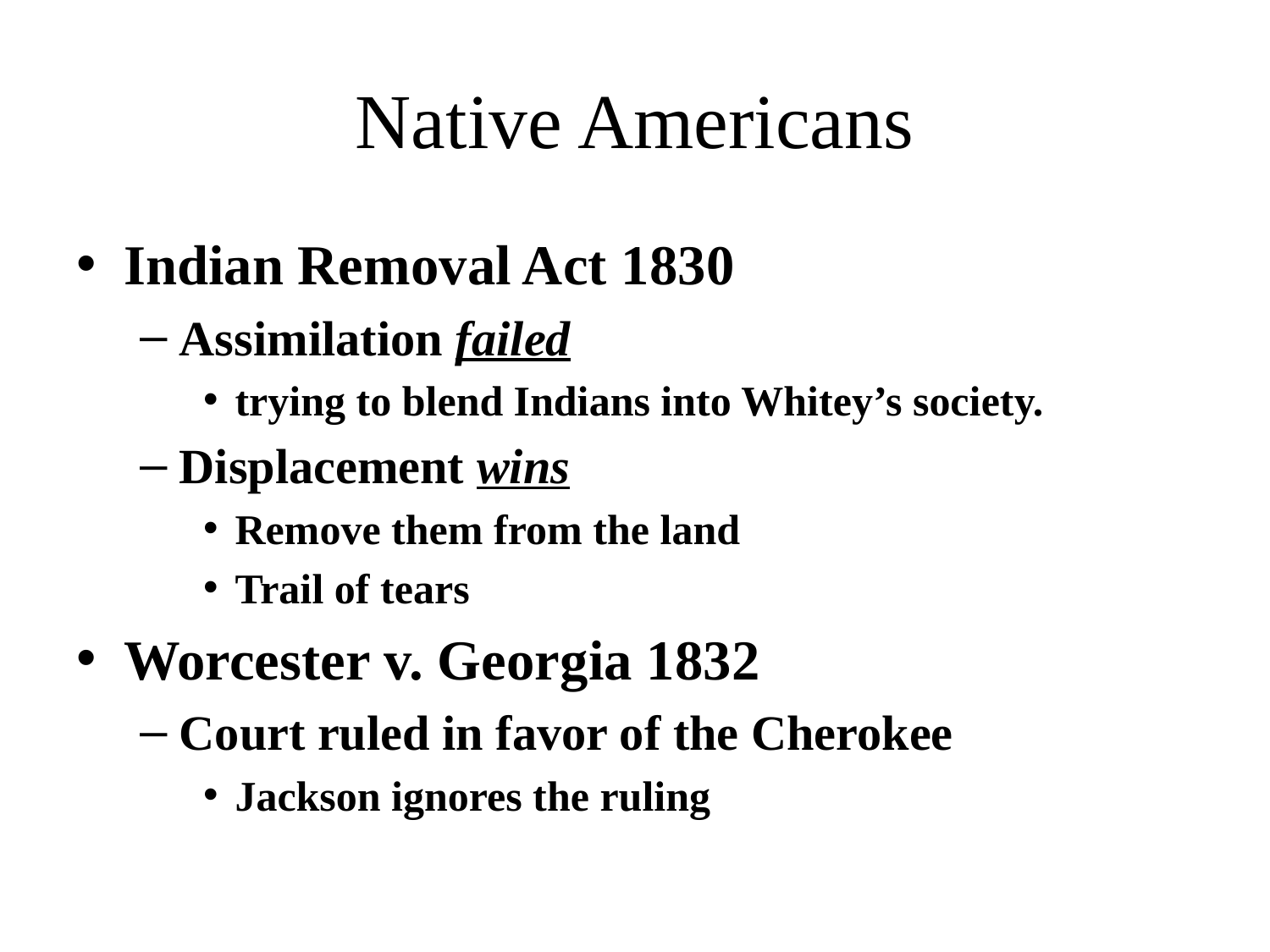

# Native Americans
Indian Removal Act 1830
Assimilation failed
trying to blend Indians into Whitey’s society.
Displacement wins
Remove them from the land
Trail of tears
Worcester v. Georgia 1832
Court ruled in favor of the Cherokee
Jackson ignores the ruling